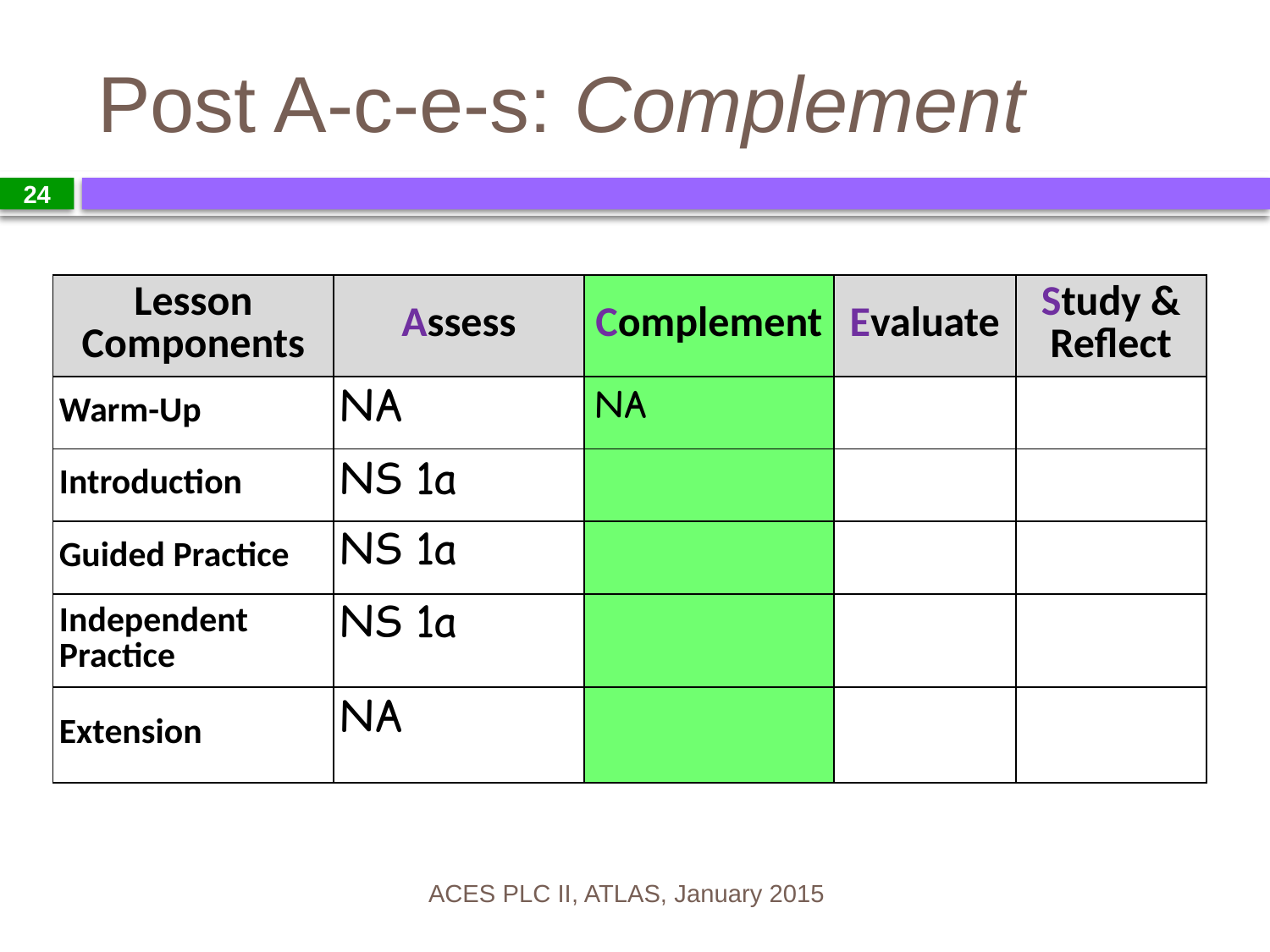

# Post A-c-e-s: Complement
24
| Lesson Components | Assess | Complement | Evaluate | Study & Reflect |
| --- | --- | --- | --- | --- |
| Warm-Up | NA |  |  |  |
| Introduction | NS 1a |  |  |  |
| Guided Practice | NS 1a |  |  |  |
| Independent Practice | NS 1a |  |  |  |
| Extension | NA |  |  |  |
NA
ACES PLC II, ATLAS, January 2015